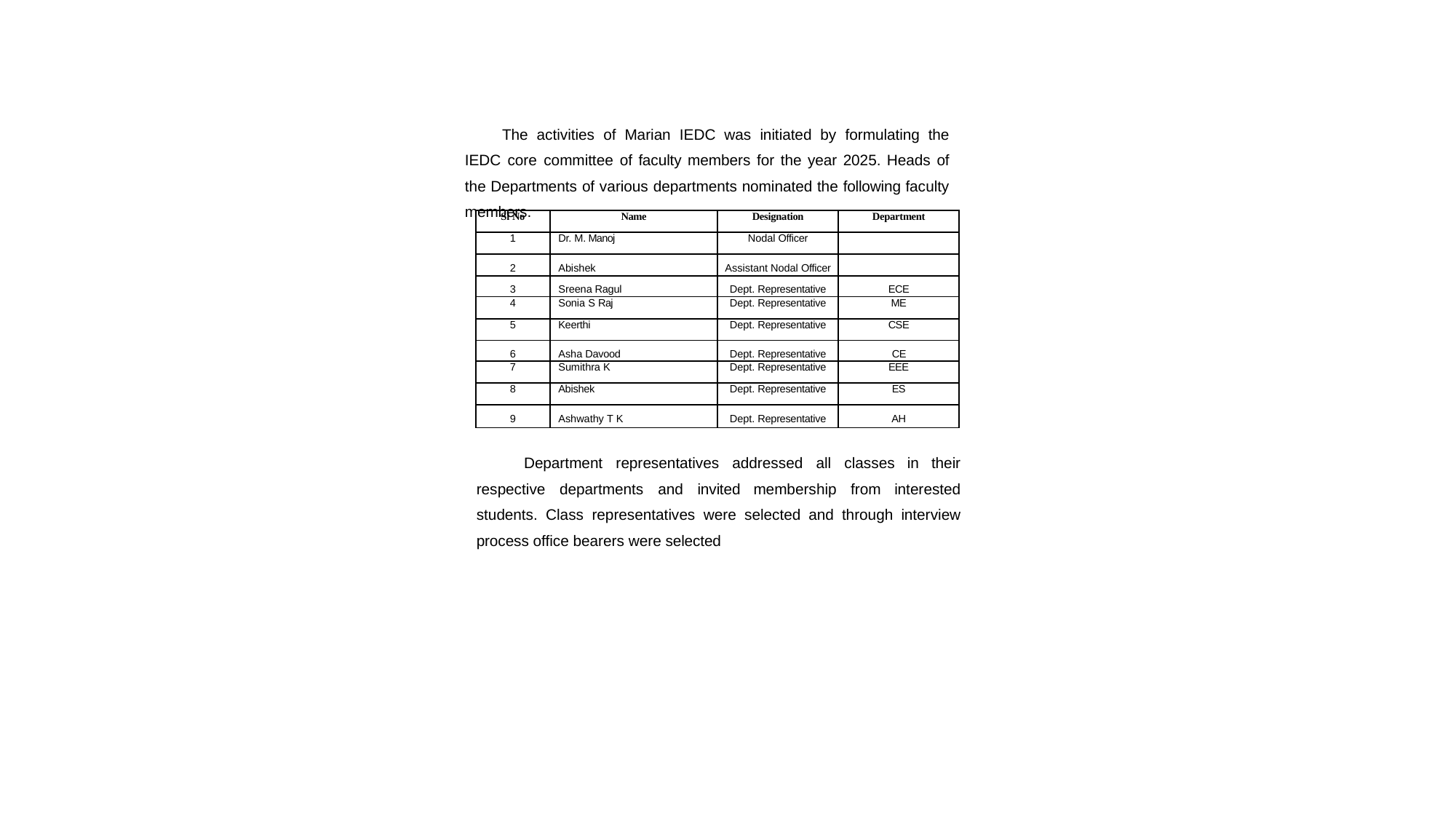

The activities of Marian IEDC was initiated by formulating the IEDC core committee of faculty members for the year 2025. Heads of the Departments of various departments nominated the following faculty members.
| Sl No | Name | Designation | Department |
| --- | --- | --- | --- |
| 1 | Dr. M. Manoj | Nodal Officer |  |
| 2 | Abishek | Assistant Nodal Officer |  |
| 3 | Sreena Ragul | Dept. Representative | ECE |
| 4 | Sonia S Raj | Dept. Representative | ME |
| 5 | Keerthi | Dept. Representative | CSE |
| 6 | Asha Davood | Dept. Representative | CE |
| 7 | Sumithra K | Dept. Representative | EEE |
| 8 | Abishek | Dept. Representative | ES |
| 9 | Ashwathy T K | Dept. Representative | AH |
Department representatives addressed all classes in their respective departments and invited membership from interested students. Class representatives were selected and through interview process office bearers were selected